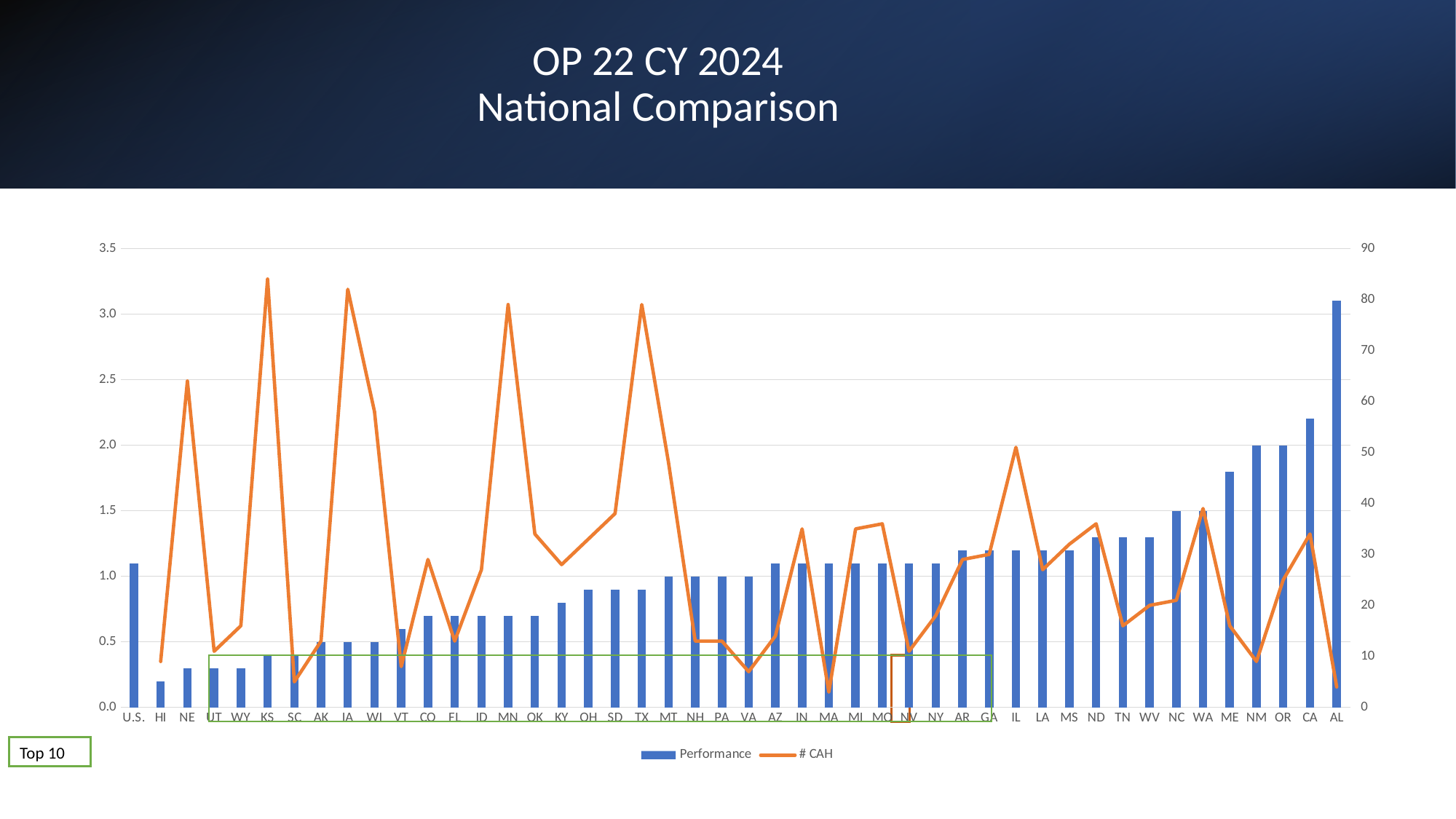

# OP 22 CY 2024 National Comparison

### Chart

| Category | Performance | # CAH |
|---|---|---|
| U.S. | 1.1 | None |
| HI | 0.2 | 9.0 |
| NE | 0.3 | 64.0 |
| UT | 0.3 | 11.0 |
| WY | 0.3 | 16.0 |
| KS | 0.4 | 84.0 |
| SC | 0.4 | 5.0 |
| AK | 0.5 | 13.0 |
| IA | 0.5 | 82.0 |
| WI | 0.5 | 58.0 |
| VT | 0.6 | 8.0 |
| CO | 0.7 | 29.0 |
| FL | 0.7 | 13.0 |
| ID | 0.7 | 27.0 |
| MN | 0.7 | 79.0 |
| OK | 0.7 | 34.0 |
| KY | 0.8 | 28.0 |
| OH | 0.9 | 33.0 |
| SD | 0.9 | 38.0 |
| TX | 0.9 | 79.0 |
| MT | 1.0 | 48.0 |
| NH | 1.0 | 13.0 |
| PA | 1.0 | 13.0 |
| VA | 1.0 | 7.0 |
| AZ | 1.1 | 14.0 |
| IN | 1.1 | 35.0 |
| MA | 1.1 | 3.0 |
| MI | 1.1 | 35.0 |
| MO | 1.1 | 36.0 |
| NV | 1.1 | 11.0 |
| NY | 1.1 | 18.0 |
| AR | 1.2 | 29.0 |
| GA | 1.2 | 30.0 |
| IL | 1.2 | 51.0 |
| LA | 1.2 | 27.0 |
| MS | 1.2 | 32.0 |
| ND | 1.3 | 36.0 |
| TN | 1.3 | 16.0 |
| WV | 1.3 | 20.0 |
| NC | 1.5 | 21.0 |
| WA | 1.5 | 39.0 |
| ME | 1.8 | 16.0 |
| NM | 2.0 | 9.0 |
| OR | 2.0 | 25.0 |
| CA | 2.2 | 34.0 |
| AL | 3.1 | 4.0 |

Top 10